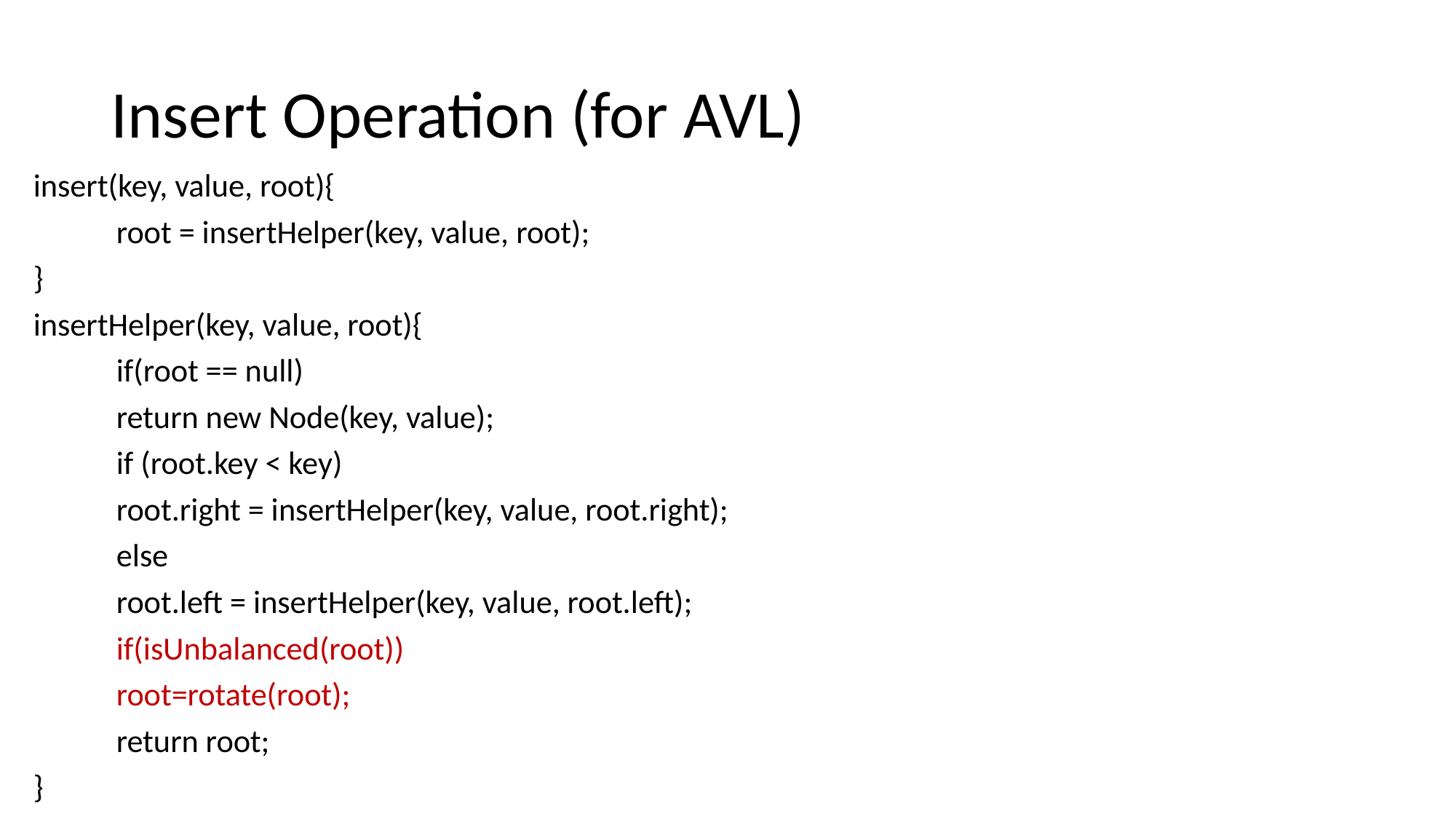

# Insert Operation (for AVL)
insert(key, value, root){
	root = insertHelper(key, value, root);
}
insertHelper(key, value, root){
	if(root == null)
		return new Node(key, value);
	if (root.key < key)
		root.right = insertHelper(key, value, root.right);
	else
		root.left = insertHelper(key, value, root.left);
	if(isUnbalanced(root))
		root=rotate(root);
	return root;
}